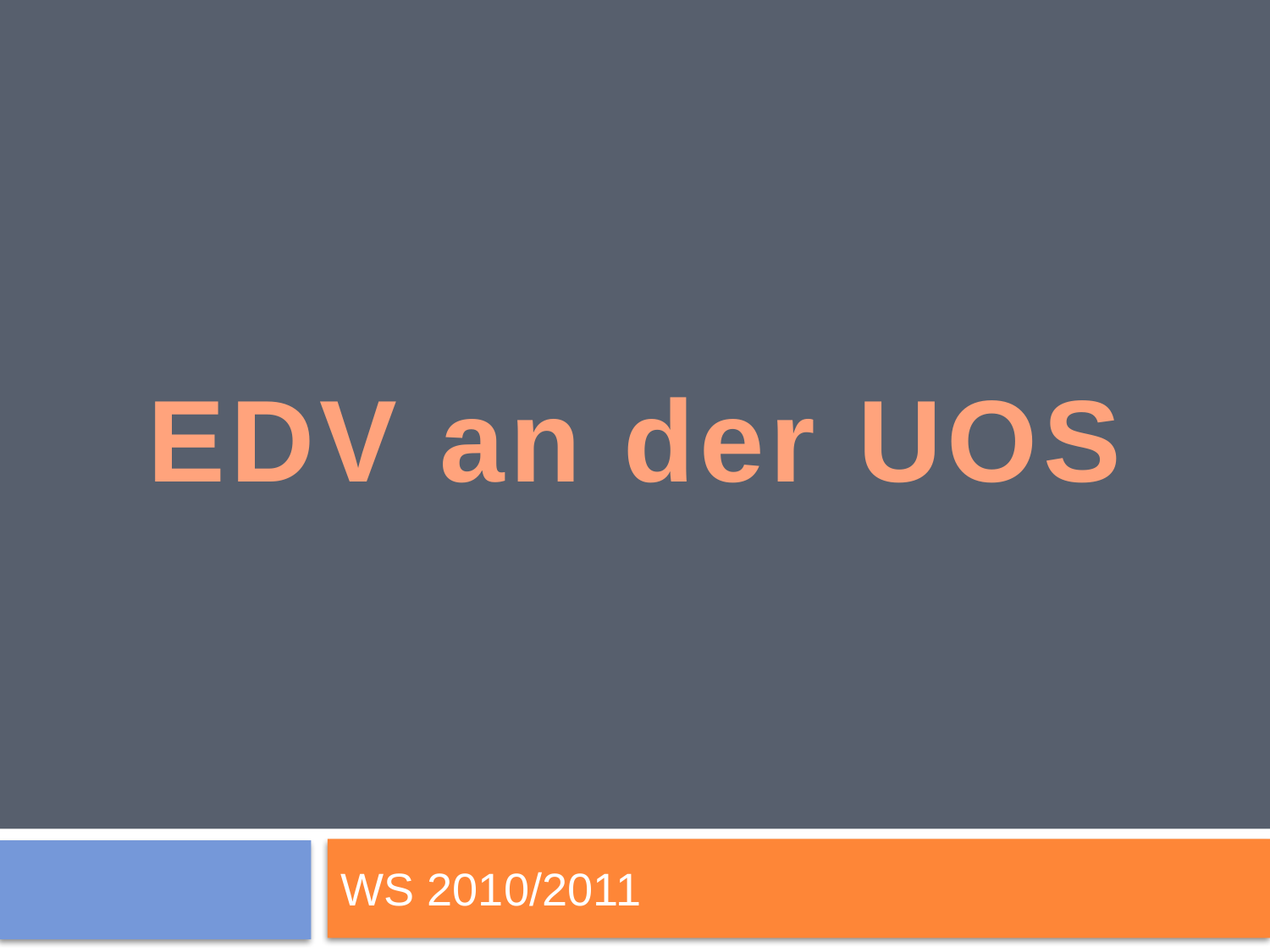

# EDV an der UOS
WS 2010/2011